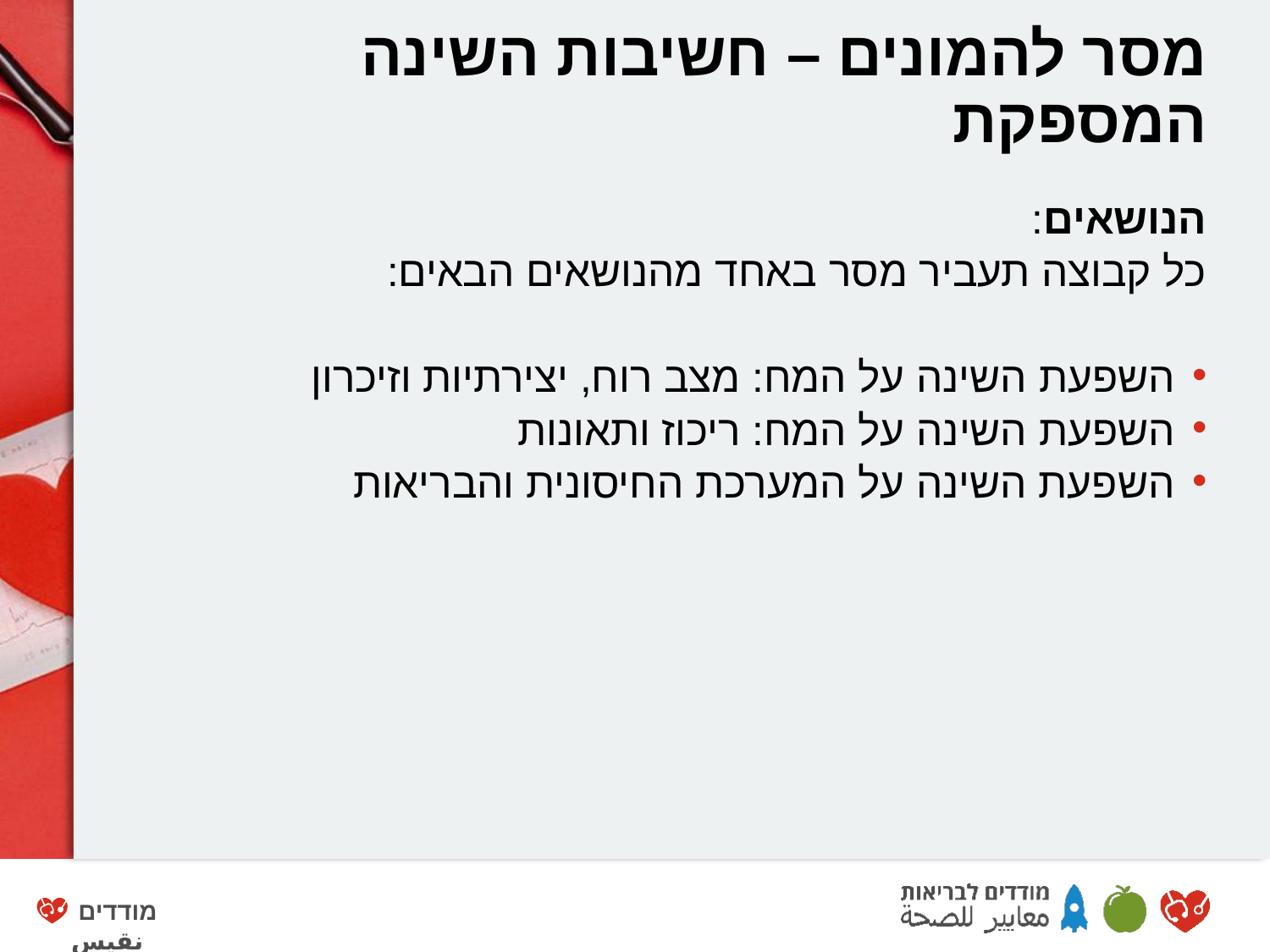

# מסר להמונים – חשיבות השינה המספקת
הנושאים:
כל קבוצה תעביר מסר באחד מהנושאים הבאים:

השפעת השינה על המח: מצב רוח, יצירתיות וזיכרון
השפעת השינה על המח: ריכוז ותאונות
השפעת השינה על המערכת החיסונית והבריאות